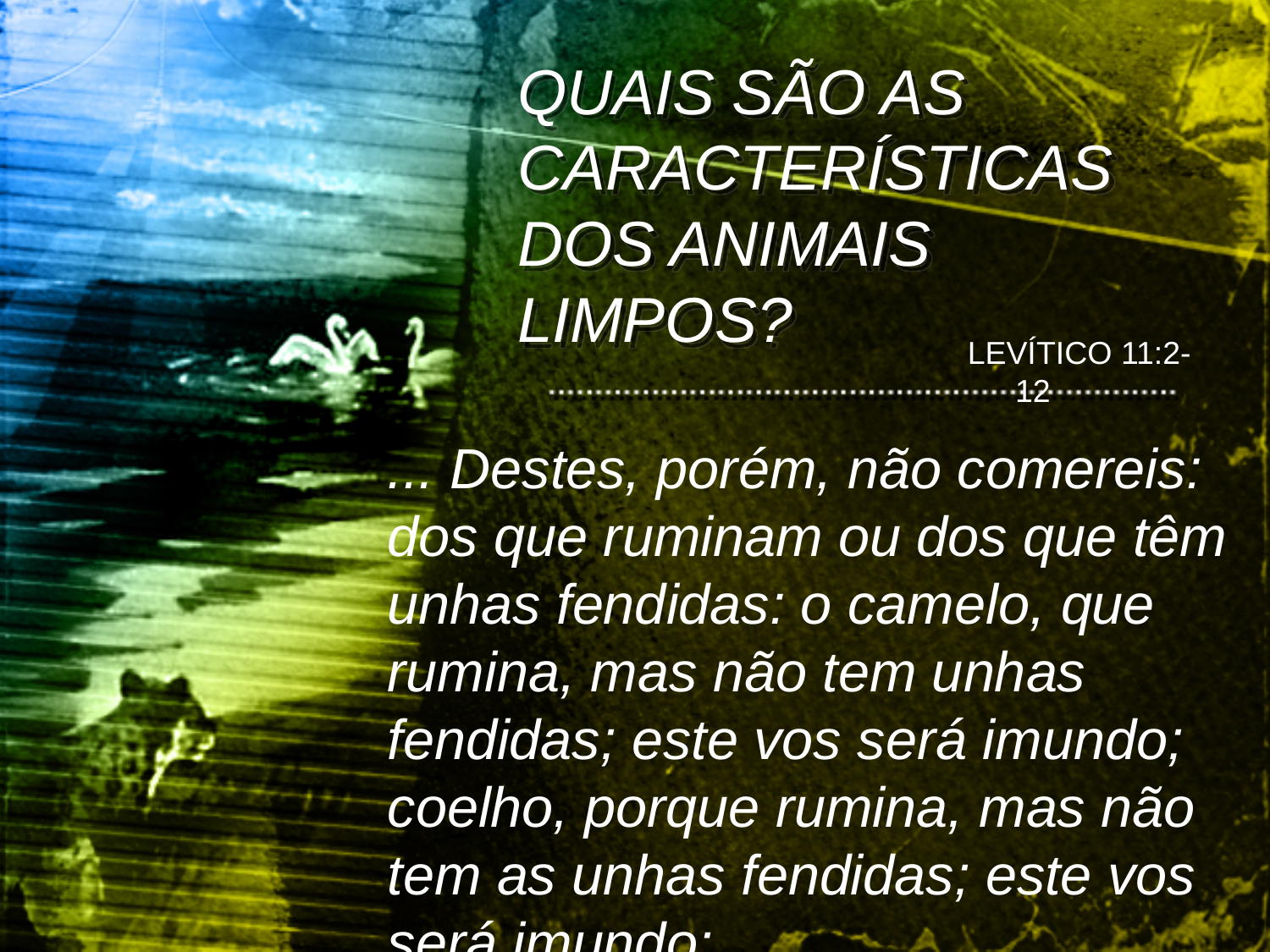

QUAIS SÃO AS CARACTERÍSTICAS DOS ANIMAIS LIMPOS?
LEVÍTICO 11:2-12

... Destes, porém, não comereis: dos que ruminam ou dos que têm unhas fendidas: o camelo, que rumina, mas não tem unhas fendidas; este vos será imundo; coelho, porque rumina, mas não tem as unhas fendidas; este vos será imundo; ...